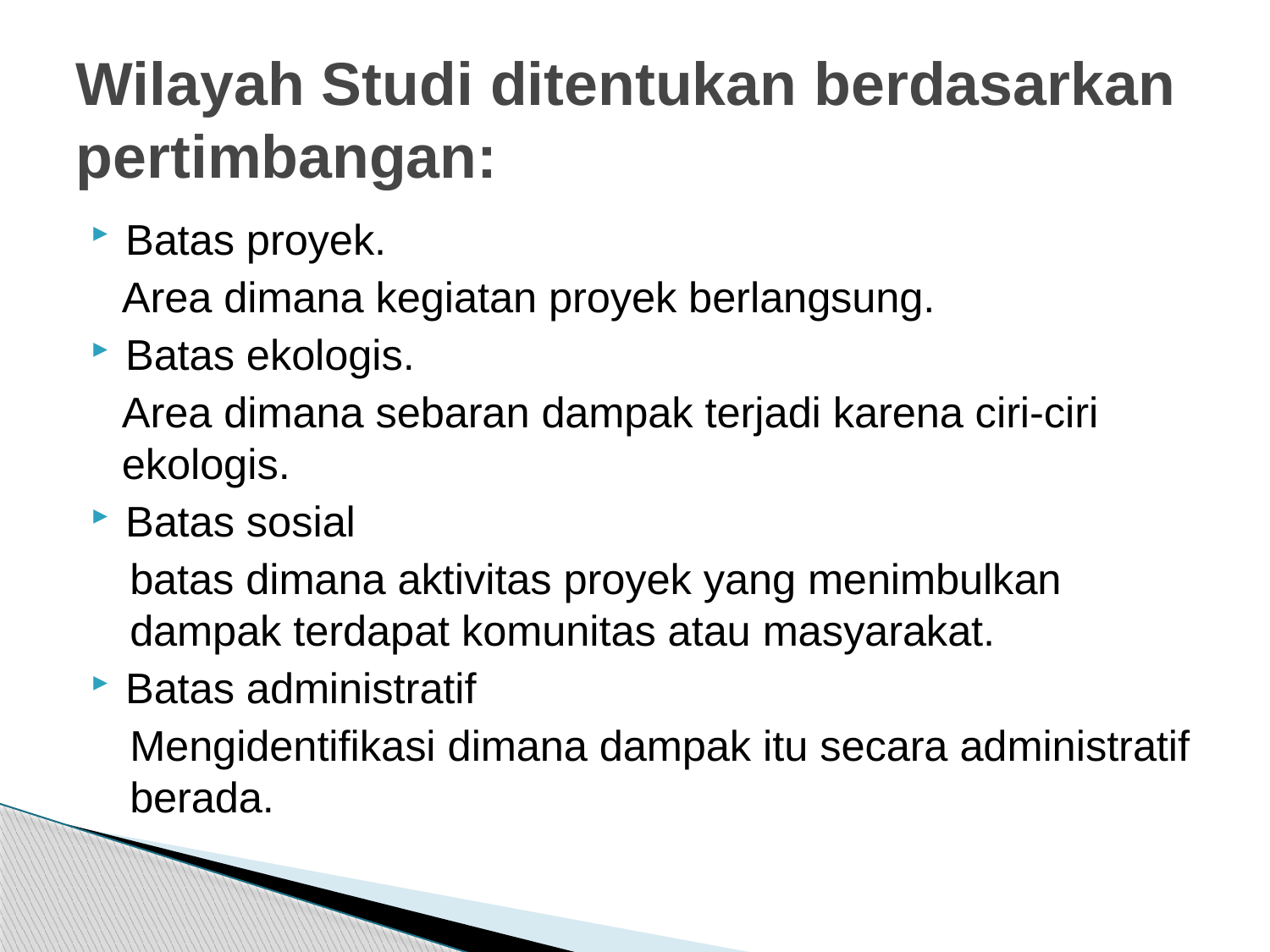

# Wilayah Studi ditentukan berdasarkan pertimbangan:
Batas proyek.
Area dimana kegiatan proyek berlangsung.
Batas ekologis.
Area dimana sebaran dampak terjadi karena ciri-ciri ekologis.
Batas sosial
	batas dimana aktivitas proyek yang menimbulkan dampak terdapat komunitas atau masyarakat.
Batas administratif
Mengidentifikasi dimana dampak itu secara administratif berada.